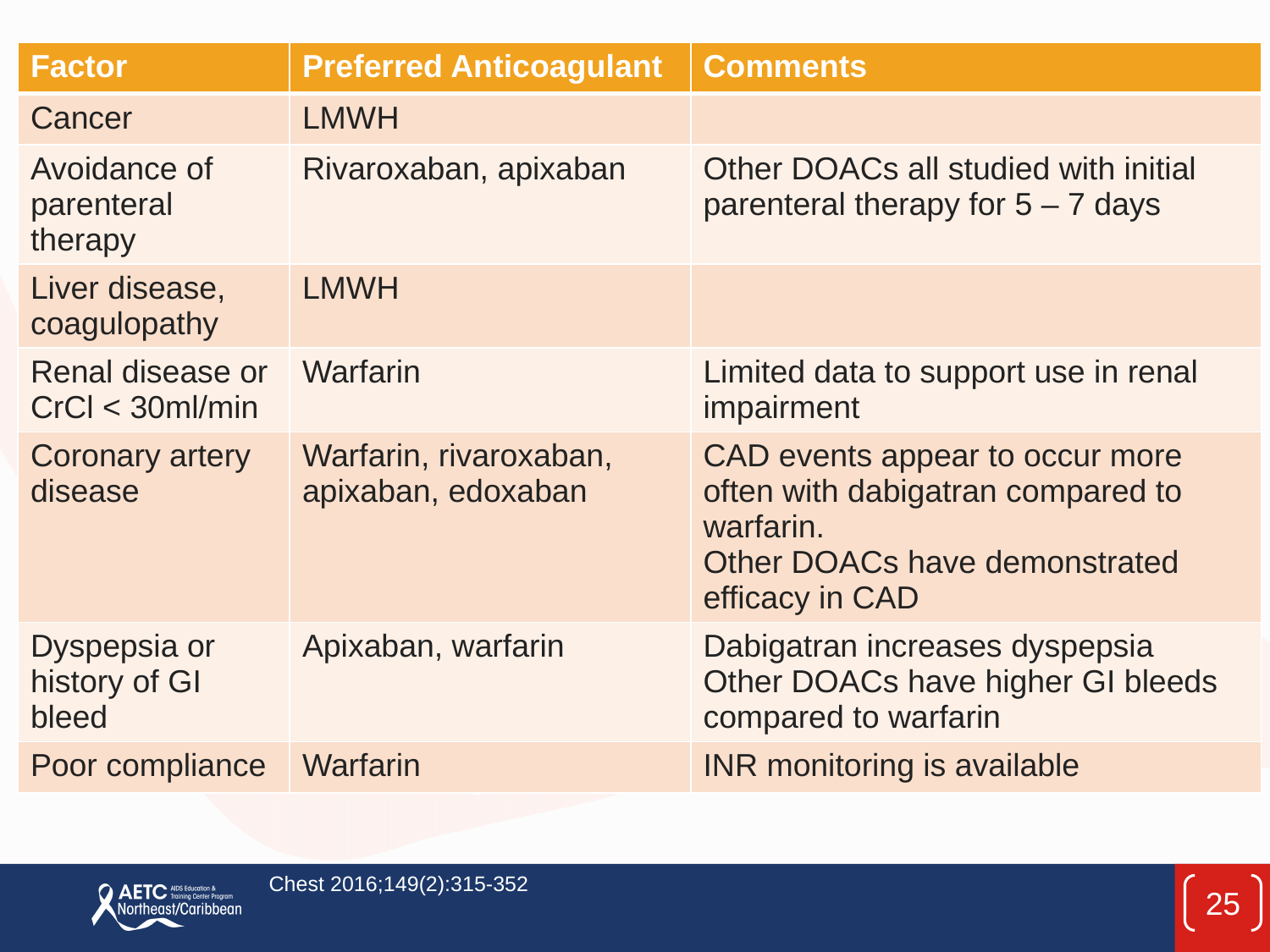

#
| Factor | Preferred Anticoagulant | Comments |
| --- | --- | --- |
| Cancer | LMWH |  |
| Avoidance of parenteral therapy | Rivaroxaban, apixaban | Other DOACs all studied with initial parenteral therapy for 5 – 7 days |
| Liver disease, coagulopathy | LMWH |  |
| Renal disease or CrCl < 30ml/min | Warfarin | Limited data to support use in renal impairment |
| Coronary artery disease | Warfarin, rivaroxaban, apixaban, edoxaban | CAD events appear to occur more often with dabigatran compared to warfarin. Other DOACs have demonstrated efficacy in CAD |
| Dyspepsia or history of GI bleed | Apixaban, warfarin | Dabigatran increases dyspepsia Other DOACs have higher GI bleeds compared to warfarin |
| Poor compliance | Warfarin | INR monitoring is available |
Chest 2016;149(2):315-352
25